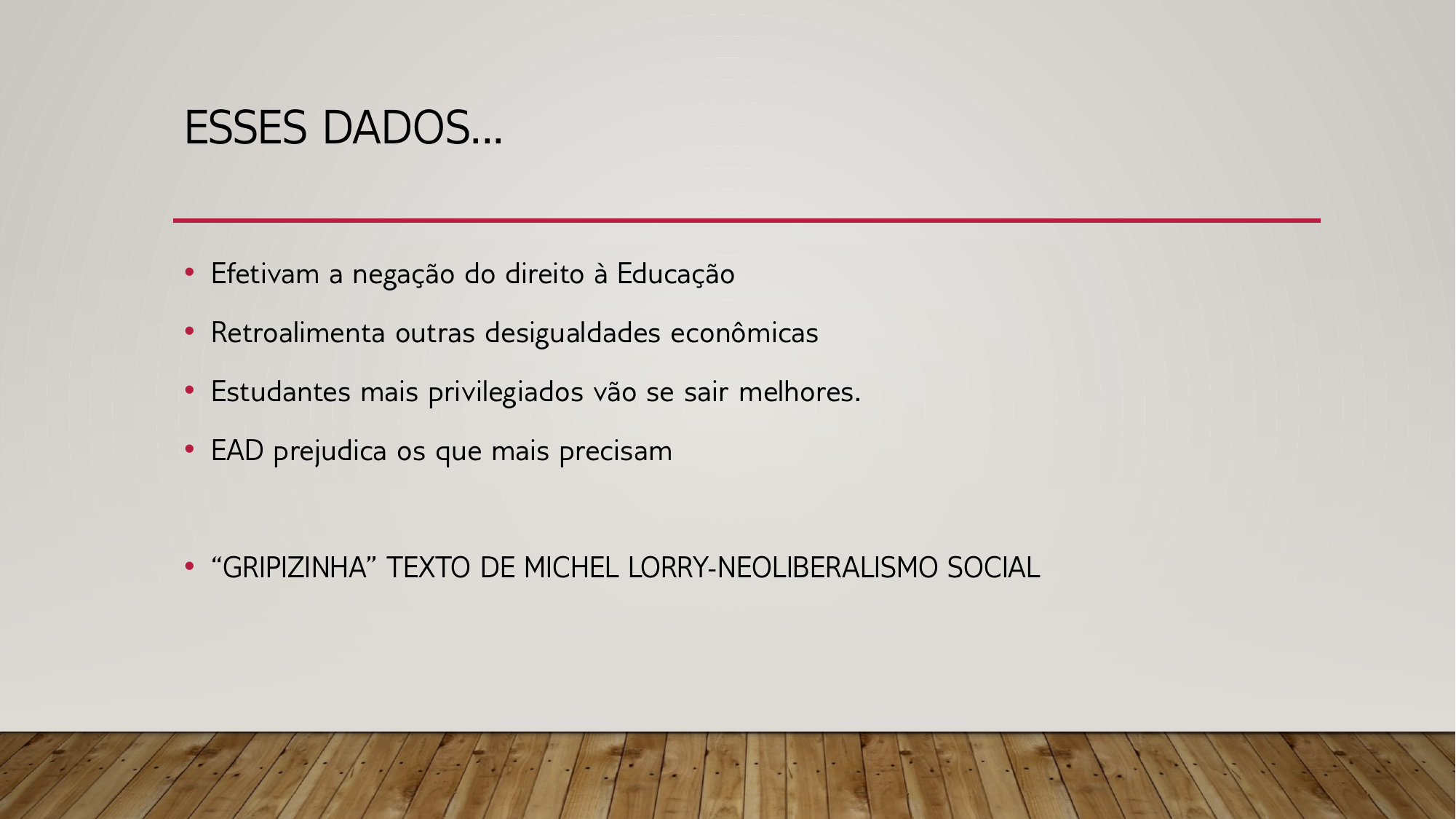

# Esses dados...
Efetivam a negação do direito à Educação
Retroalimenta outras desigualdades econômicas
Estudantes mais privilegiados vão se sair melhores.
EAD prejudica os que mais precisam

“GRIPIZINHA” TEXTO DE MICHEL LORRY-NEOLIBERALISMO SOCIAL